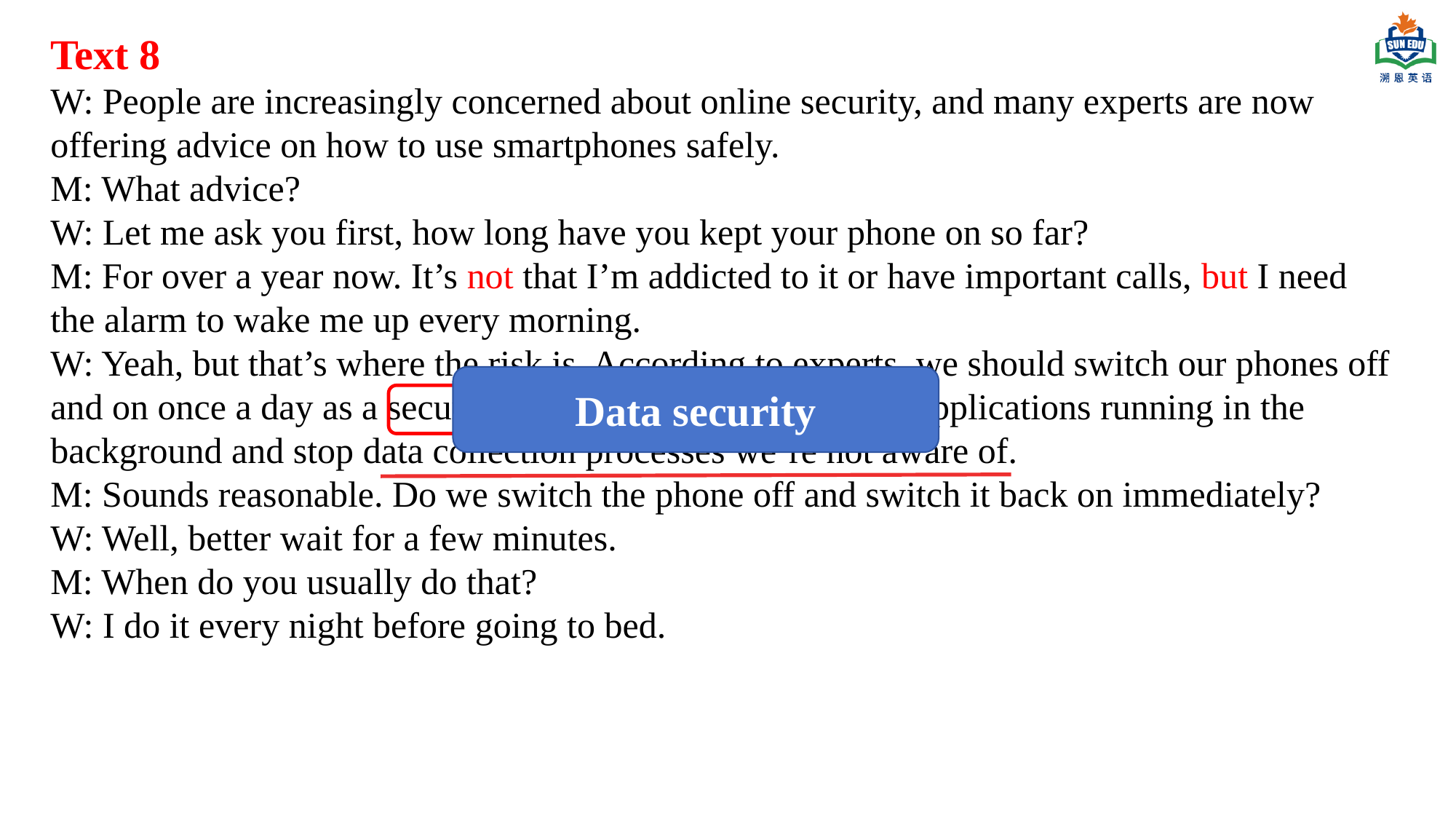

Text 8
W: People are increasingly concerned about online security, and many experts are now offering advice on how to use smartphones safely.
M: What advice?
W: Let me ask you first, how long have you kept your phone on so far?
M: For over a year now. It’s not that I’m addicted to it or have important calls, but I need the alarm to wake me up every morning.
W: Yeah, but that’s where the risk is. According to experts, we should switch our phones off and on once a day as a security measure.  It helps close the applications running in the background and stop data collection processes we’re not aware of.
M: Sounds reasonable. Do we switch the phone off and switch it back on immediately?
W: Well, better wait for a few minutes.
M: When do you usually do that?
W: I do it every night before going to bed.
Data security